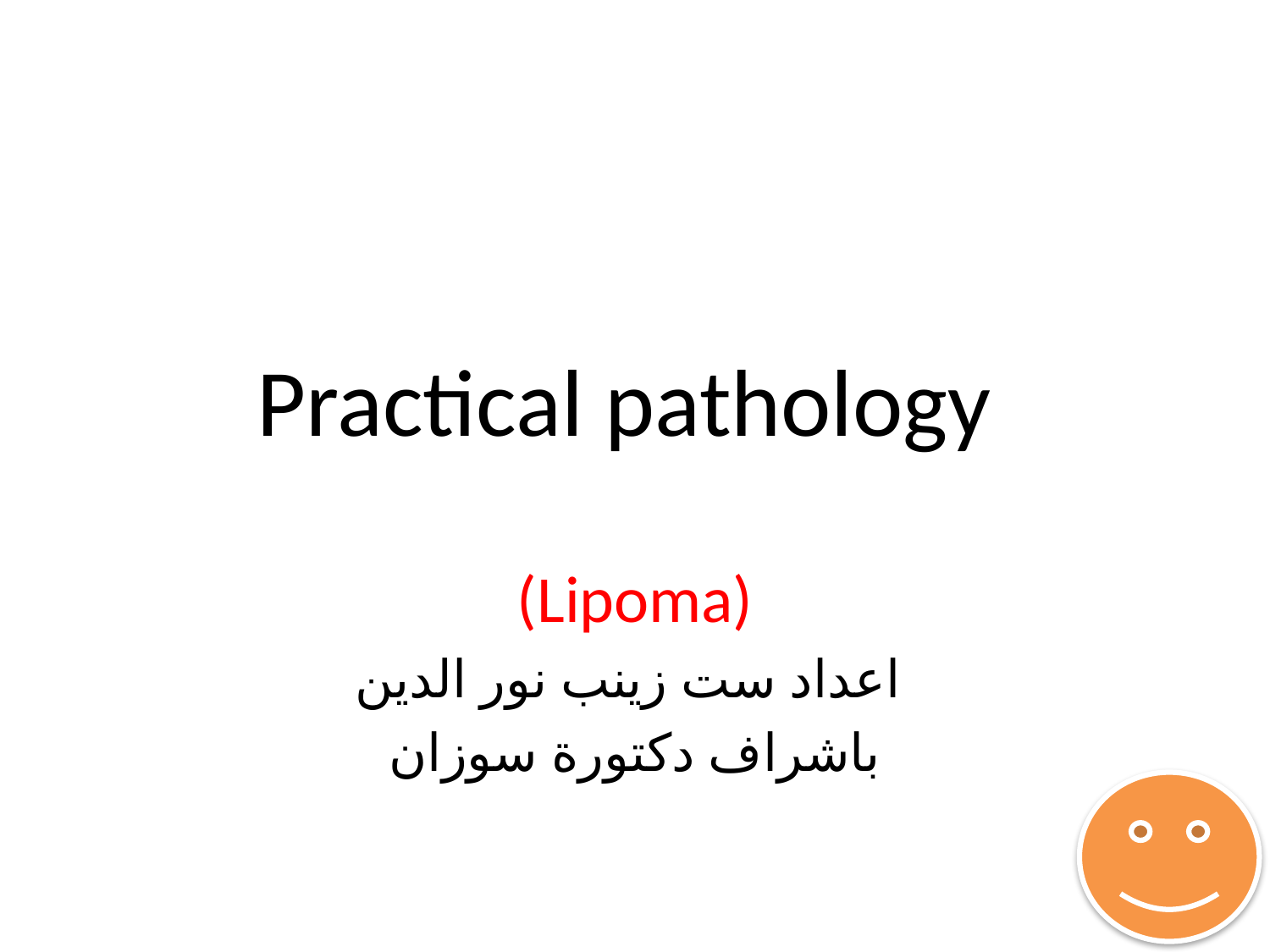

# Practical pathology
(Lipoma)
اعداد ست زينب نور الدين
باشراف دكتورة سوزان

48